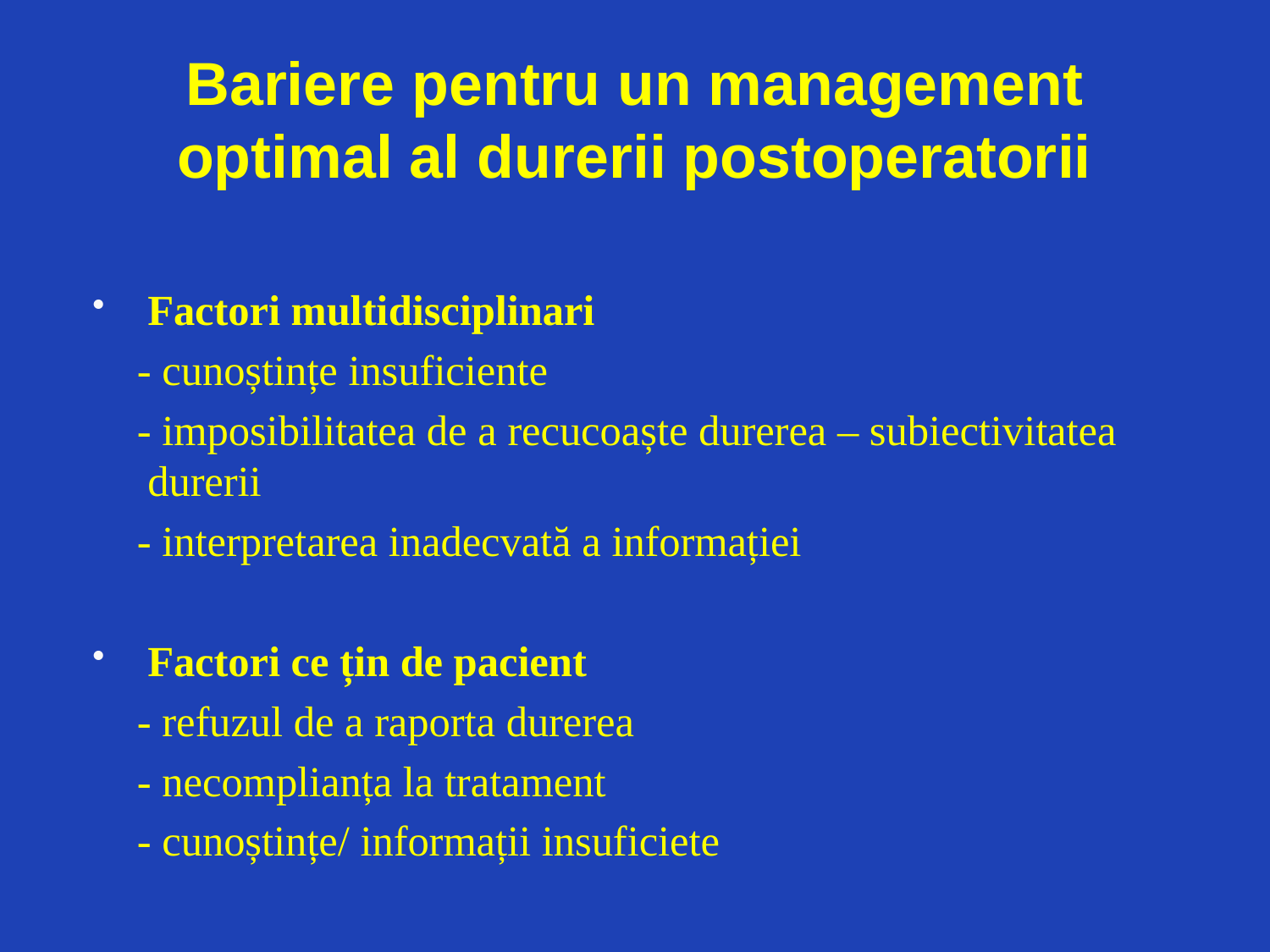

# Bariere pentru un management optimal al durerii postoperatorii
Factori multidisciplinari
    - cunoștințe insuficiente
    - imposibilitatea de a recucoaște durerea – subiectivitatea durerii
    - interpretarea inadecvată a informației

Factori ce țin de pacient
    - refuzul de a raporta durerea
    - necomplianța la tratament
    - cunoștințe/ informații insuficiete